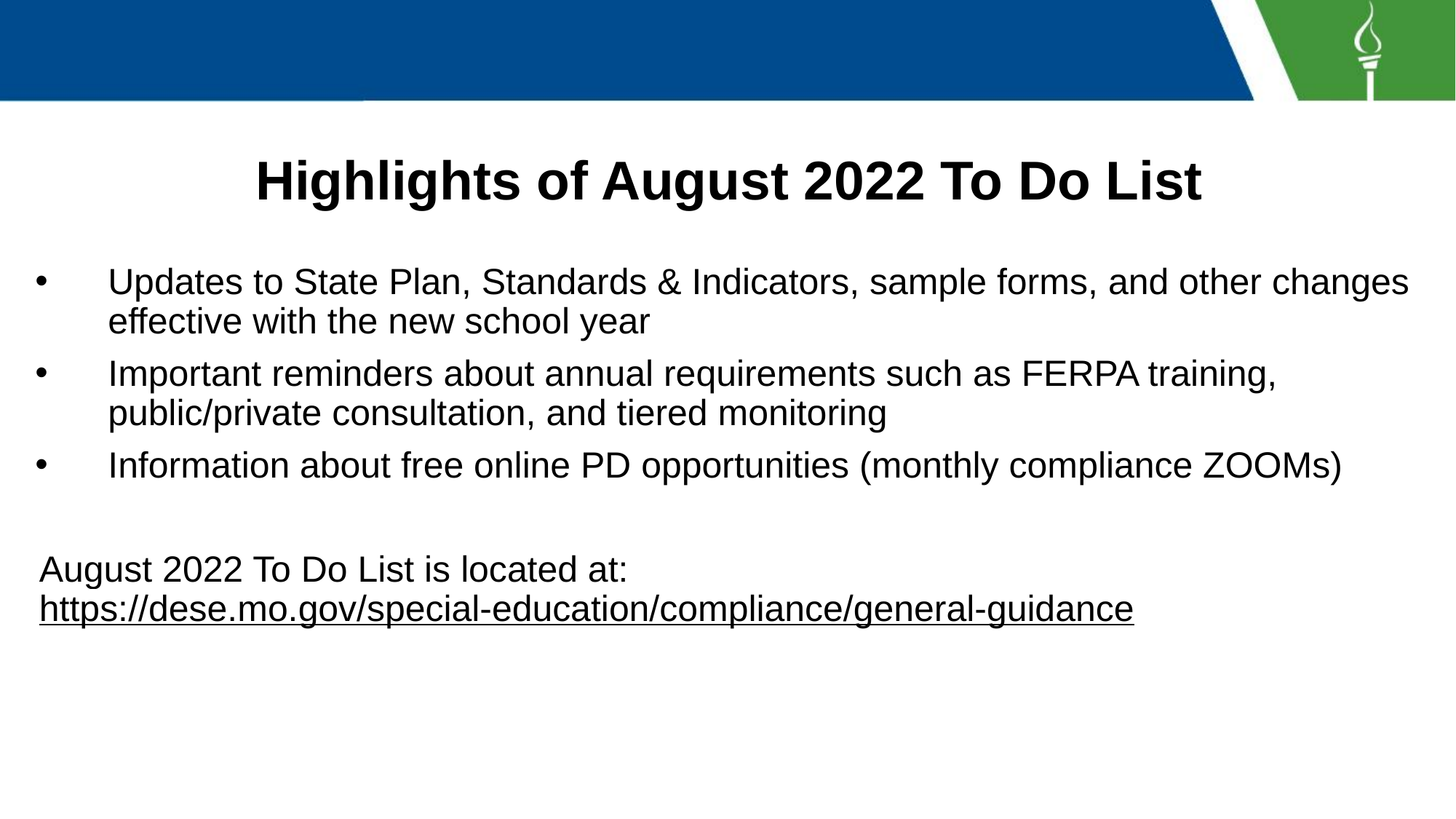

# Highlights of August 2022 To Do List
Updates to State Plan, Standards & Indicators, sample forms, and other changes effective with the new school year
Important reminders about annual requirements such as FERPA training, public/private consultation, and tiered monitoring
Information about free online PD opportunities (monthly compliance ZOOMs)

August 2022 To Do List is located at:  https://dese.mo.gov/special-education/compliance/general-guidance